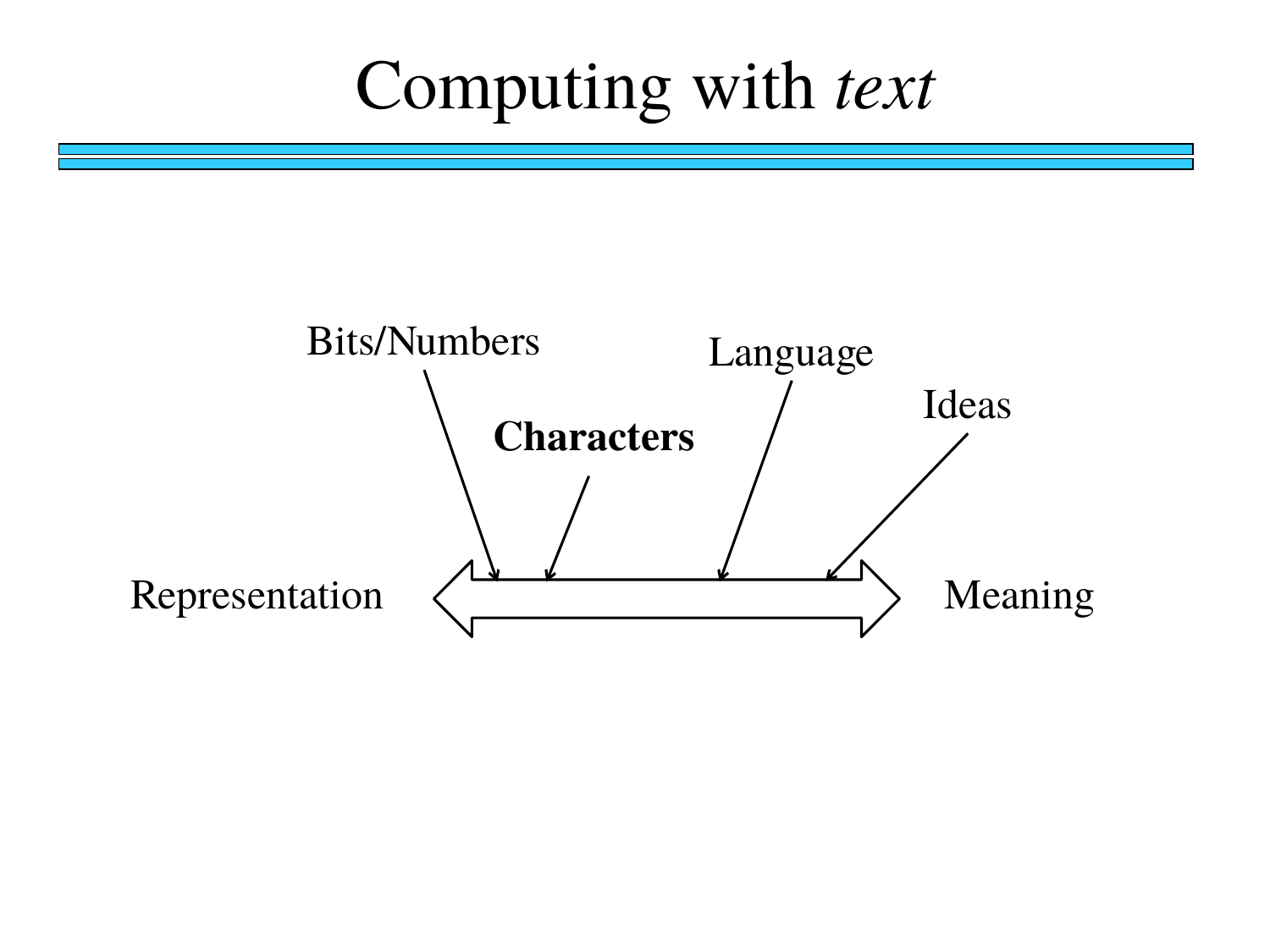

Computing with text

Bits/Numbers
Language

Ideas
Characters
Representation
Meaning